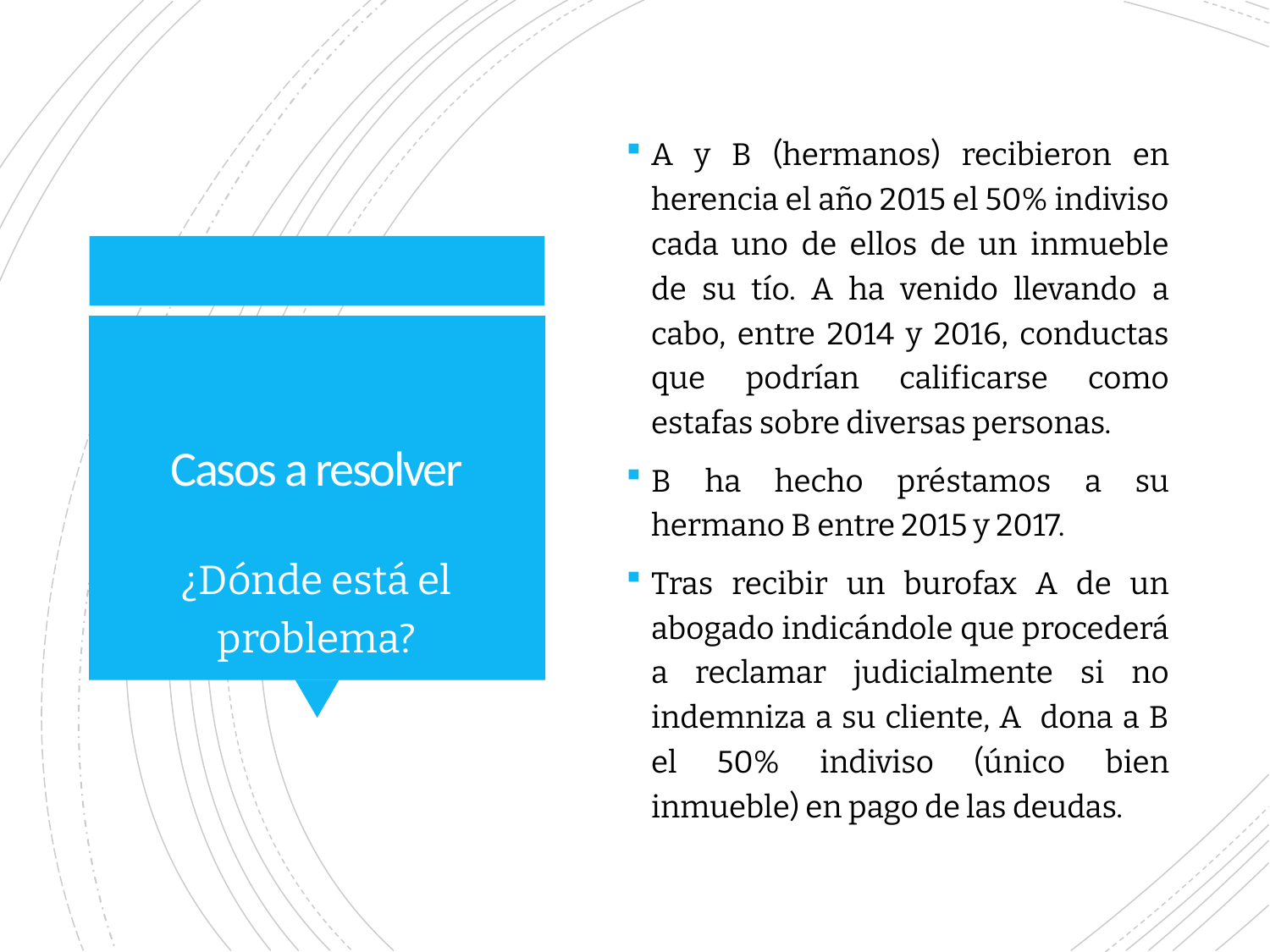

A y B (hermanos) recibieron en herencia el año 2015 el 50% indiviso cada uno de ellos de un inmueble de su tío. A ha venido llevando a cabo, entre 2014 y 2016, conductas que podrían calificarse como estafas sobre diversas personas.
B ha hecho préstamos a su hermano B entre 2015 y 2017.
Tras recibir un burofax A de un abogado indicándole que procederá a reclamar judicialmente si no indemniza a su cliente, A  dona a B el 50% indiviso (único bien inmueble) en pago de las deudas.
# Casos a resolver

¿Dónde está el problema?